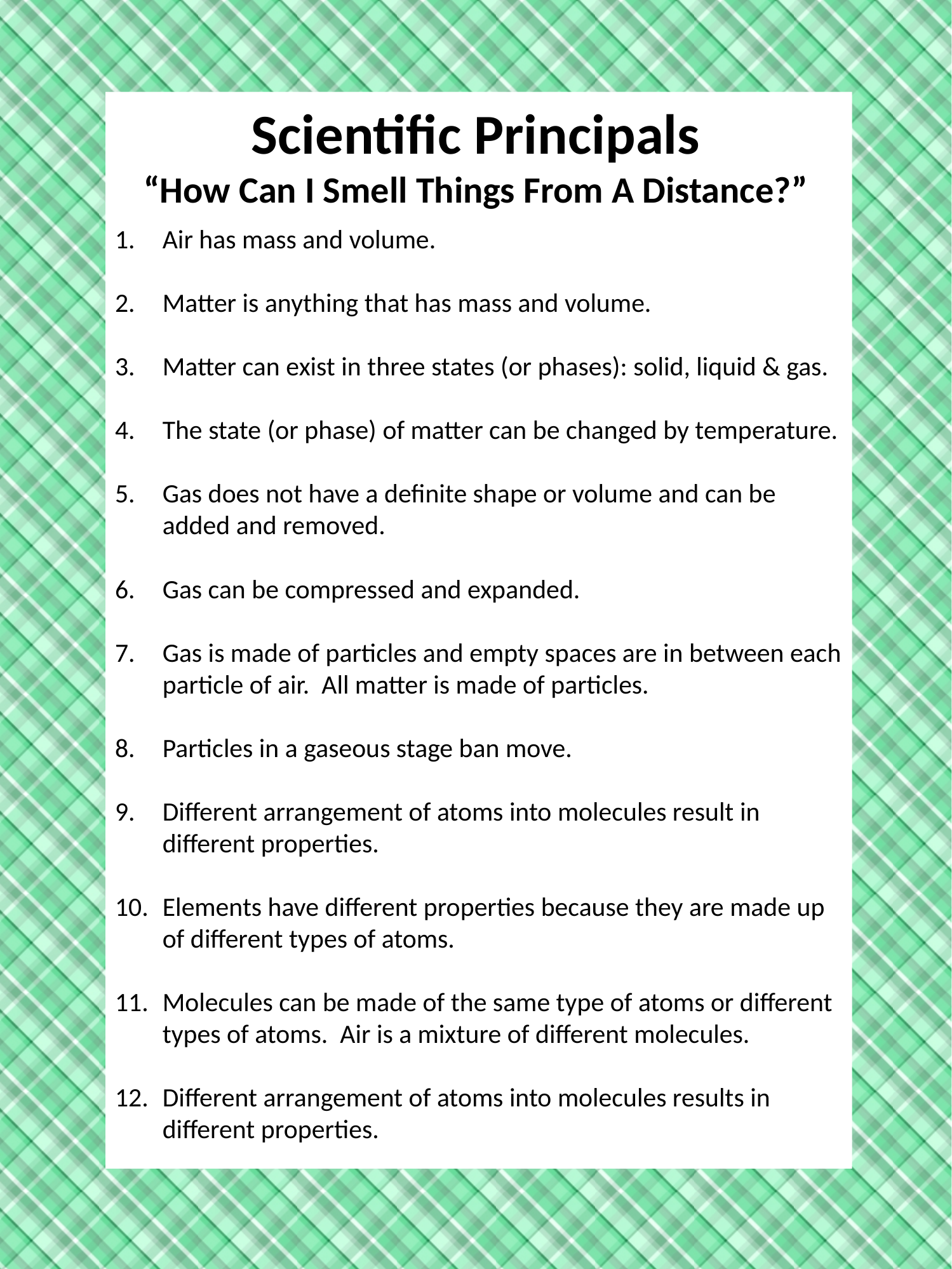

Scientific Principals
“How Can I Smell Things From A Distance?”
Air has mass and volume.

Matter is anything that has mass and volume.

Matter can exist in three states (or phases): solid, liquid & gas.

The state (or phase) of matter can be changed by temperature.

Gas does not have a definite shape or volume and can be added and removed.

Gas can be compressed and expanded.

Gas is made of particles and empty spaces are in between each particle of air.  All matter is made of particles.

Particles in a gaseous stage ban move.

Different arrangement of atoms into molecules result in different properties.

Elements have different properties because they are made up of different types of atoms.

Molecules can be made of the same type of atoms or different types of atoms.  Air is a mixture of different molecules.

Different arrangement of atoms into molecules results in different properties.